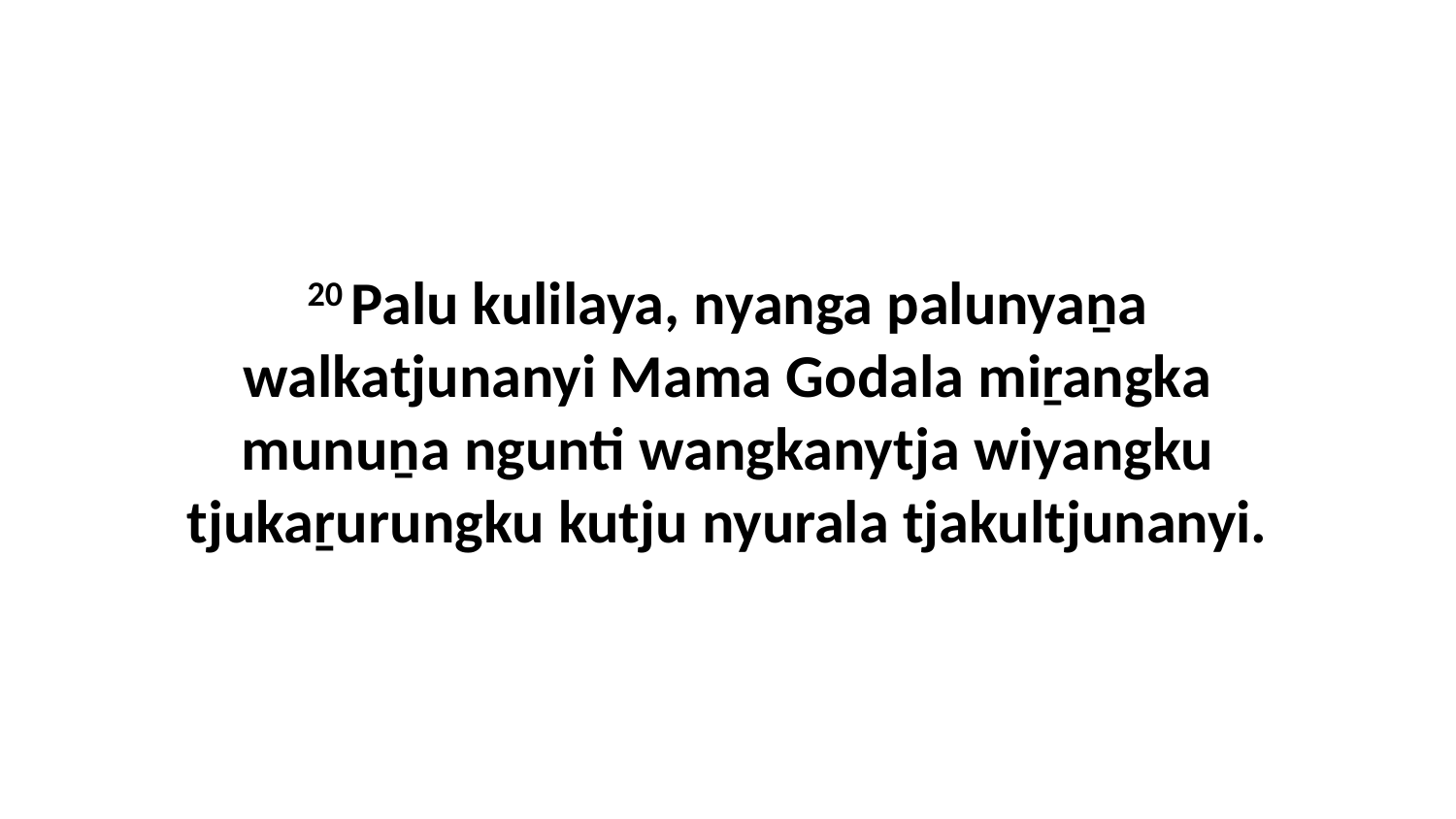

20 Palu kulilaya, nyanga palunyaṉa walkatjunanyi Mama Godala miṟangka munuṉa ngunti wangkanytja wiyangku tjukaṟurungku kutju nyurala tjakultjunanyi.